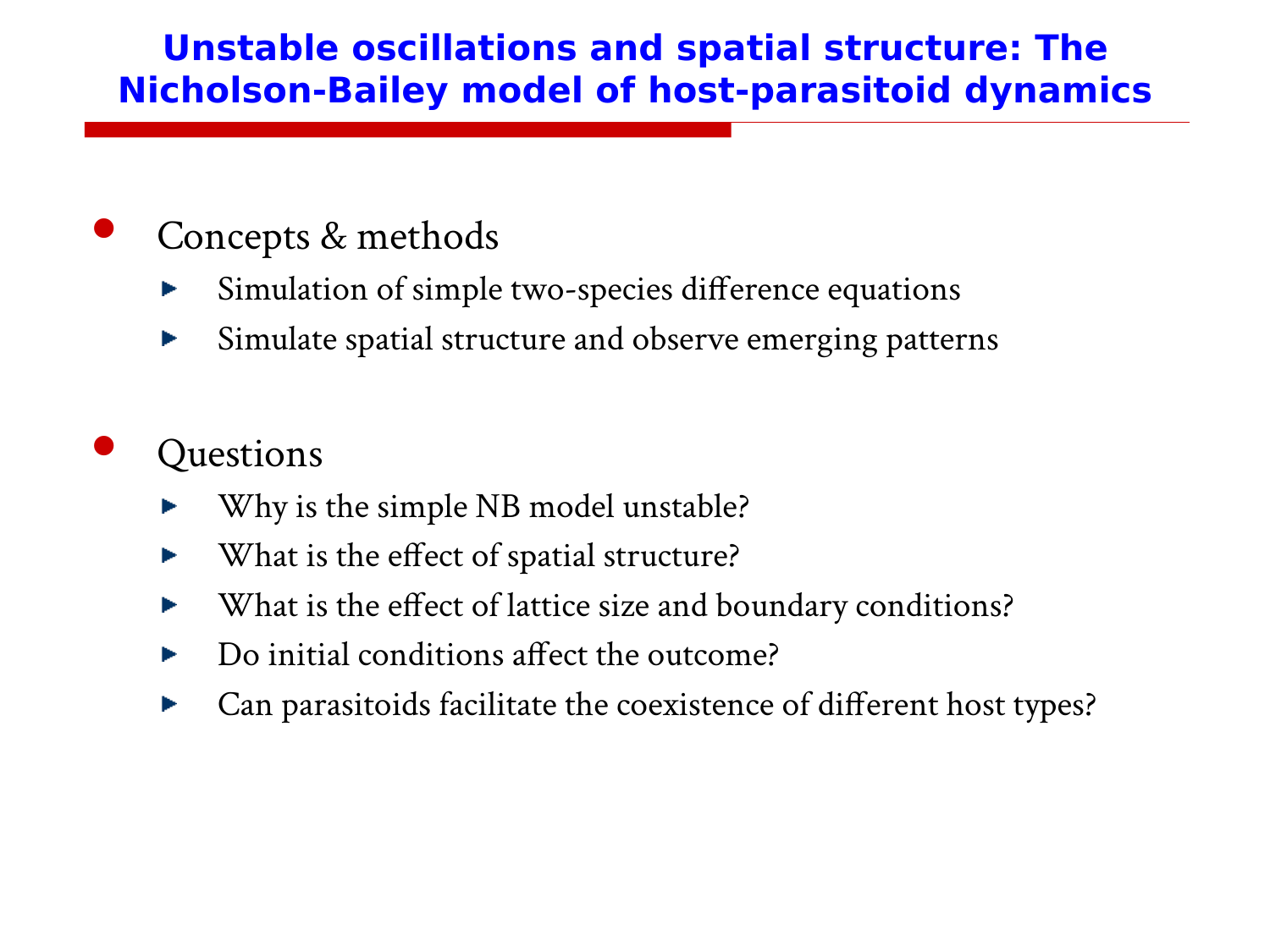

# Unstable oscillations and spatial structure: The Nicholson-Bailey model of host-parasitoid dynamics
Concepts & methods
Simulation of simple two-species difference equations
Simulate spatial structure and observe emerging patterns

Questions
Why is the simple NB model unstable?
What is the effect of spatial structure?
What is the effect of lattice size and boundary conditions?
Do initial conditions affect the outcome?
Can parasitoids facilitate the coexistence of different host types?